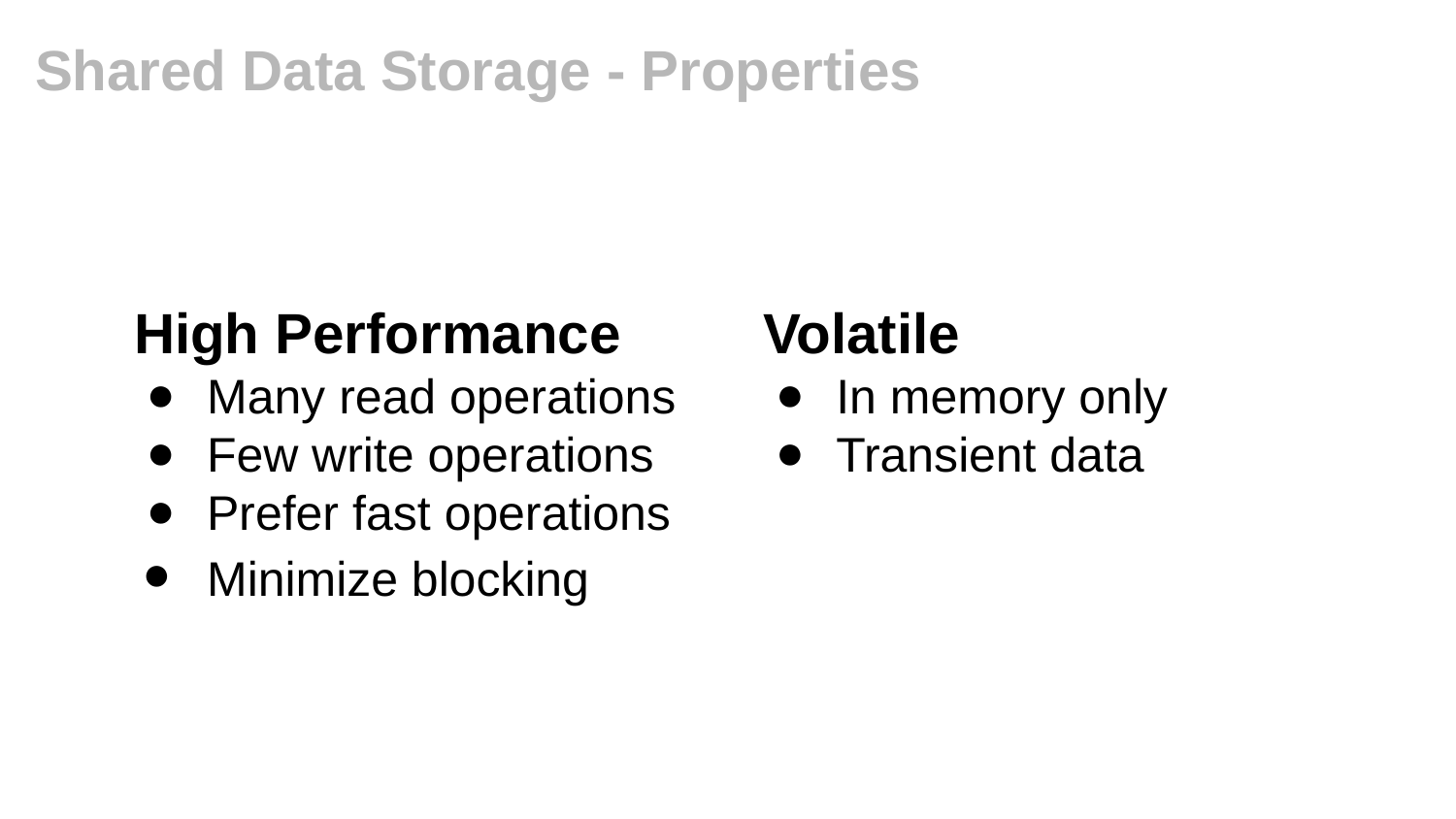

# Shared Data Storage - Properties
High Performance
Many read operations
Few write operations
Prefer fast operations
Minimize blocking

Volatile
In memory only
Transient data